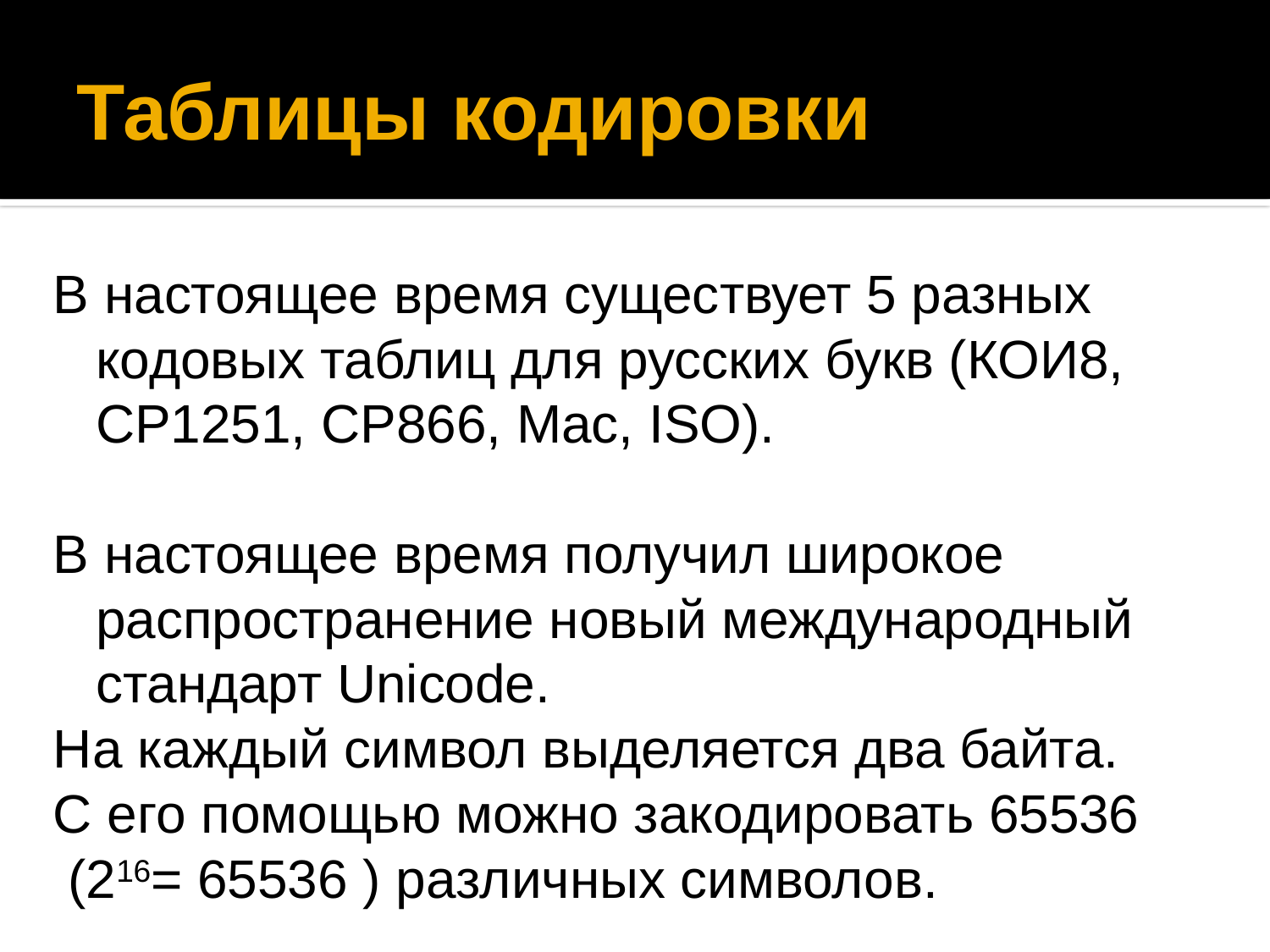

# Таблицы кодировки
В настоящее время существует 5 разных кодовых таблиц для русских букв (КОИ8, СР1251, СР866, Mac, ISO).

В настоящее время получил широкое распространение новый международный стандарт Unicode.
На каждый символ выделяется два байта.
С его помощью можно закодировать 65536
 (216= 65536 ) различных символов.